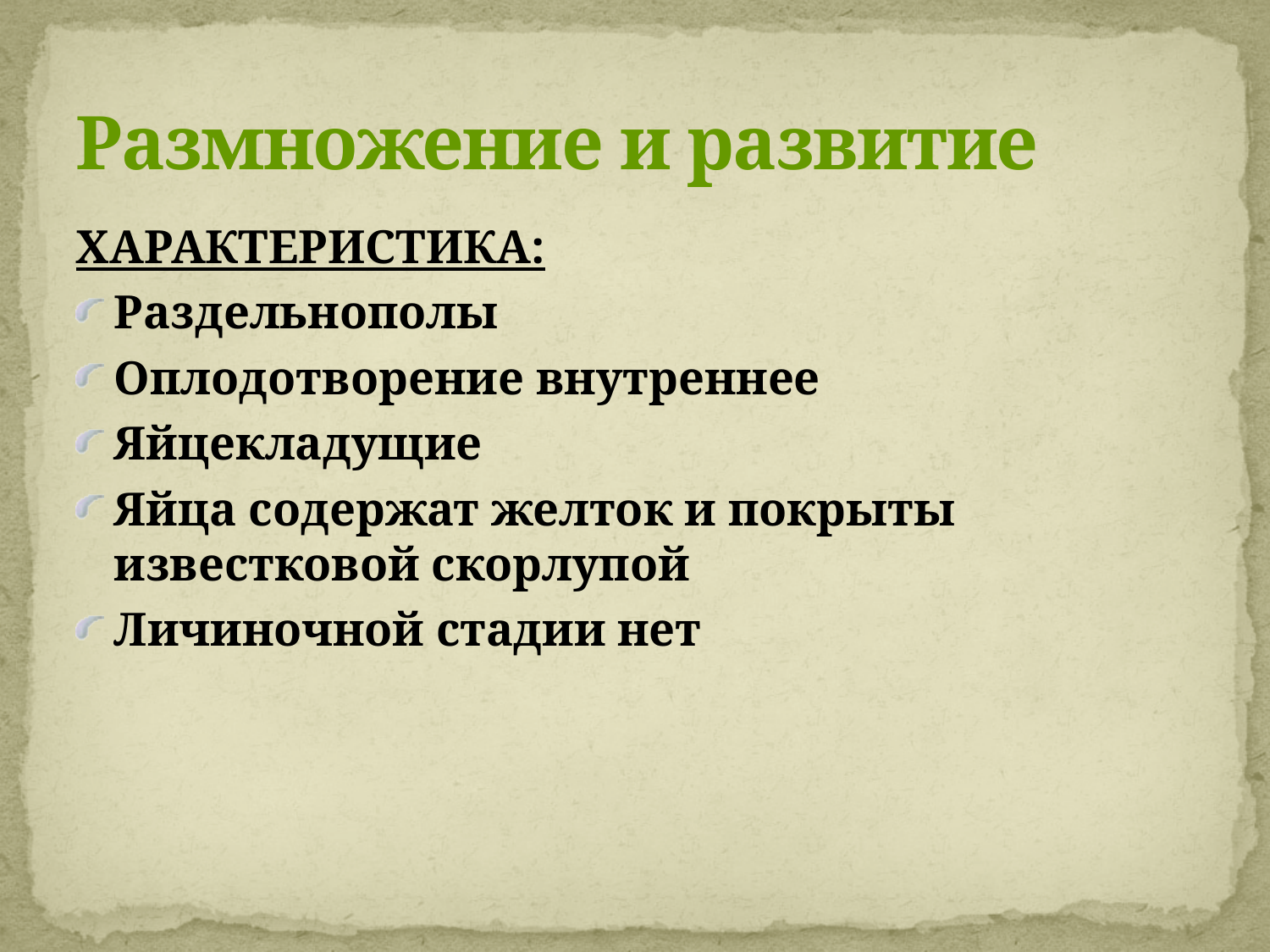

# Размножение и развитие
ХАРАКТЕРИСТИКА:
Раздельнополы
Оплодотворение внутреннее
Яйцекладущие
Яйца содержат желток и покрыты известковой скорлупой
Личиночной стадии нет